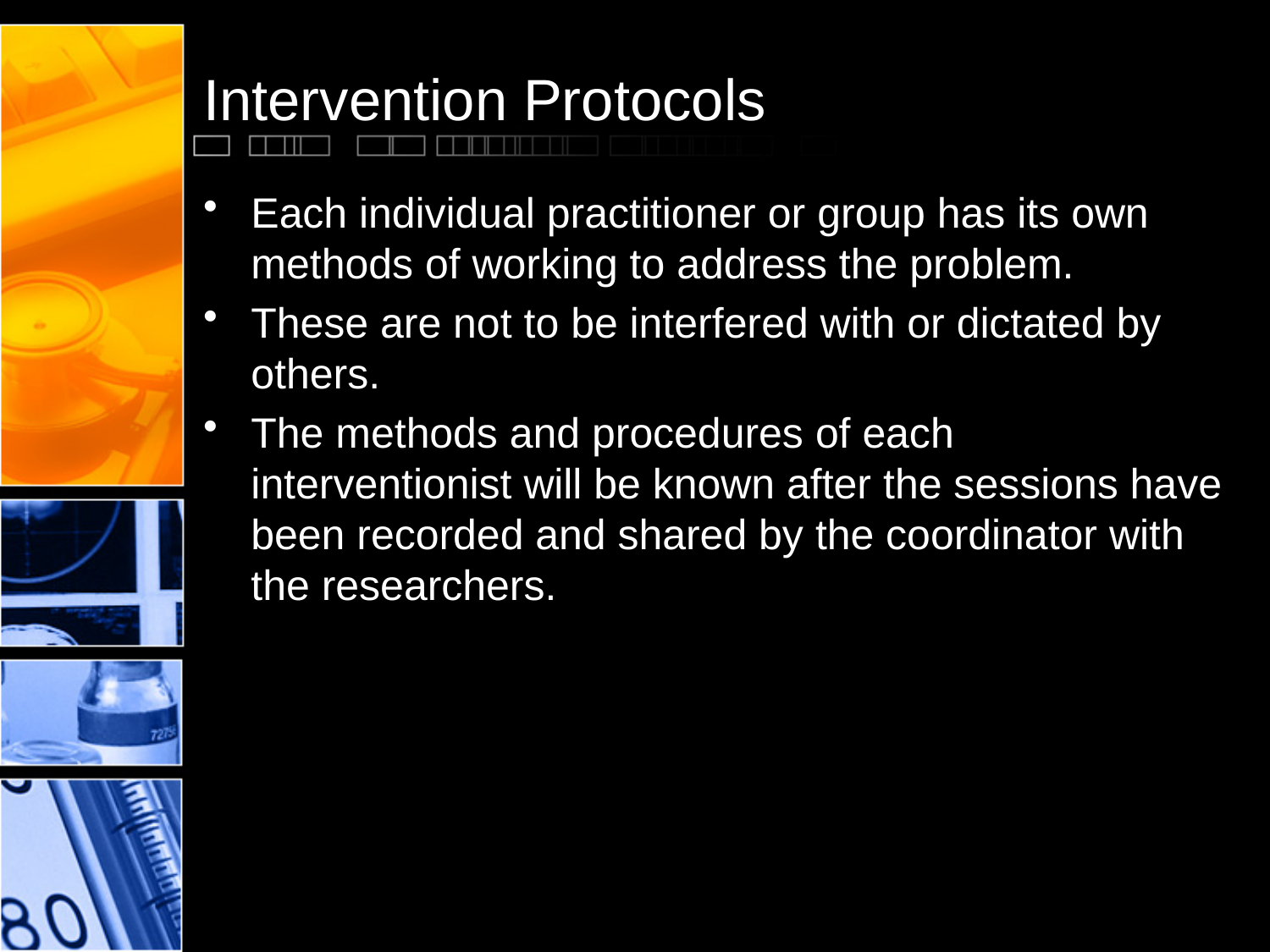

# Intervention Protocols
Each individual practitioner or group has its own methods of working to address the problem.
These are not to be interfered with or dictated by others.
The methods and procedures of each interventionist will be known after the sessions have been recorded and shared by the coordinator with the researchers.
Spirit Inluence on Mental Health 2017